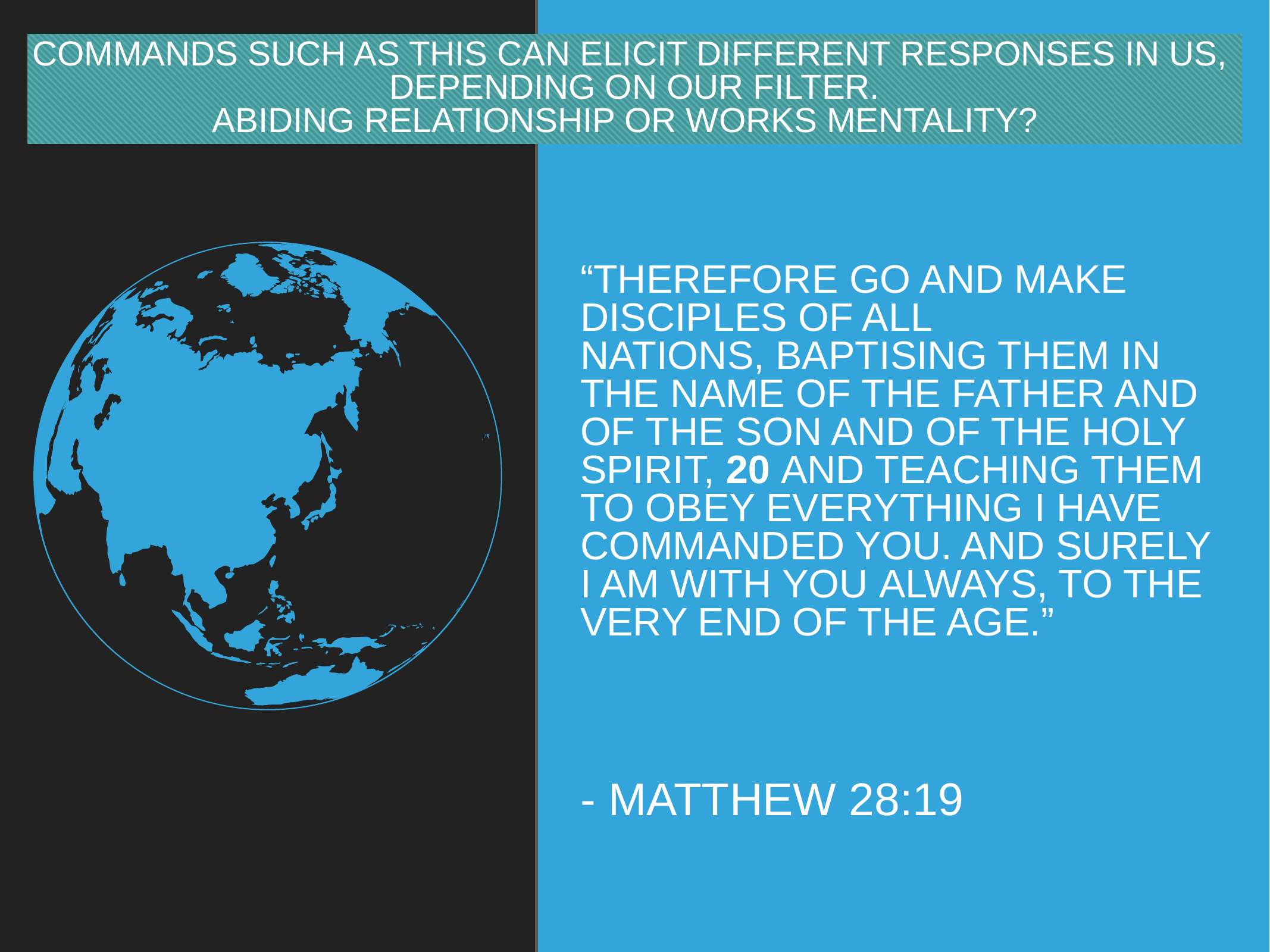

Commands such as this can Elicit different responses in us,
depending on our filter.
Abiding relationship or Works mentality?
“Therefore go and make disciples of all nations, baptising them in the name of the Father and of the Son and of the Holy Spirit, 20 and teaching them to obey everything I have commanded you. And surely I am with you always, to the very end of the age.”
- Matthew 28:19